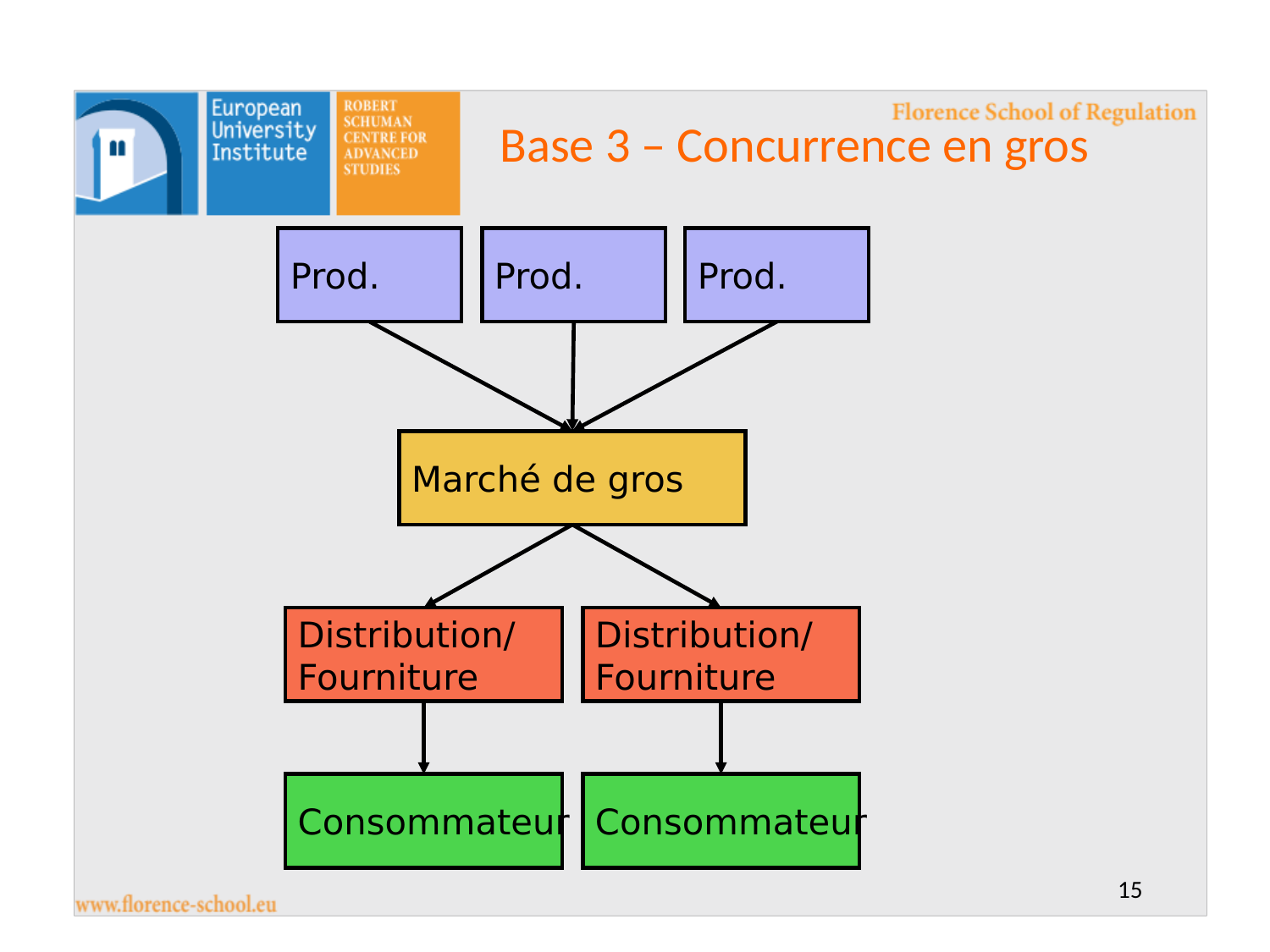

Base 3 – Concurrence en gros
Prod.

Prod.

Prod.

Marché de gros
Distribution/
Fourniture
Distribution/
Fourniture
Consommateur
Consommateur
15